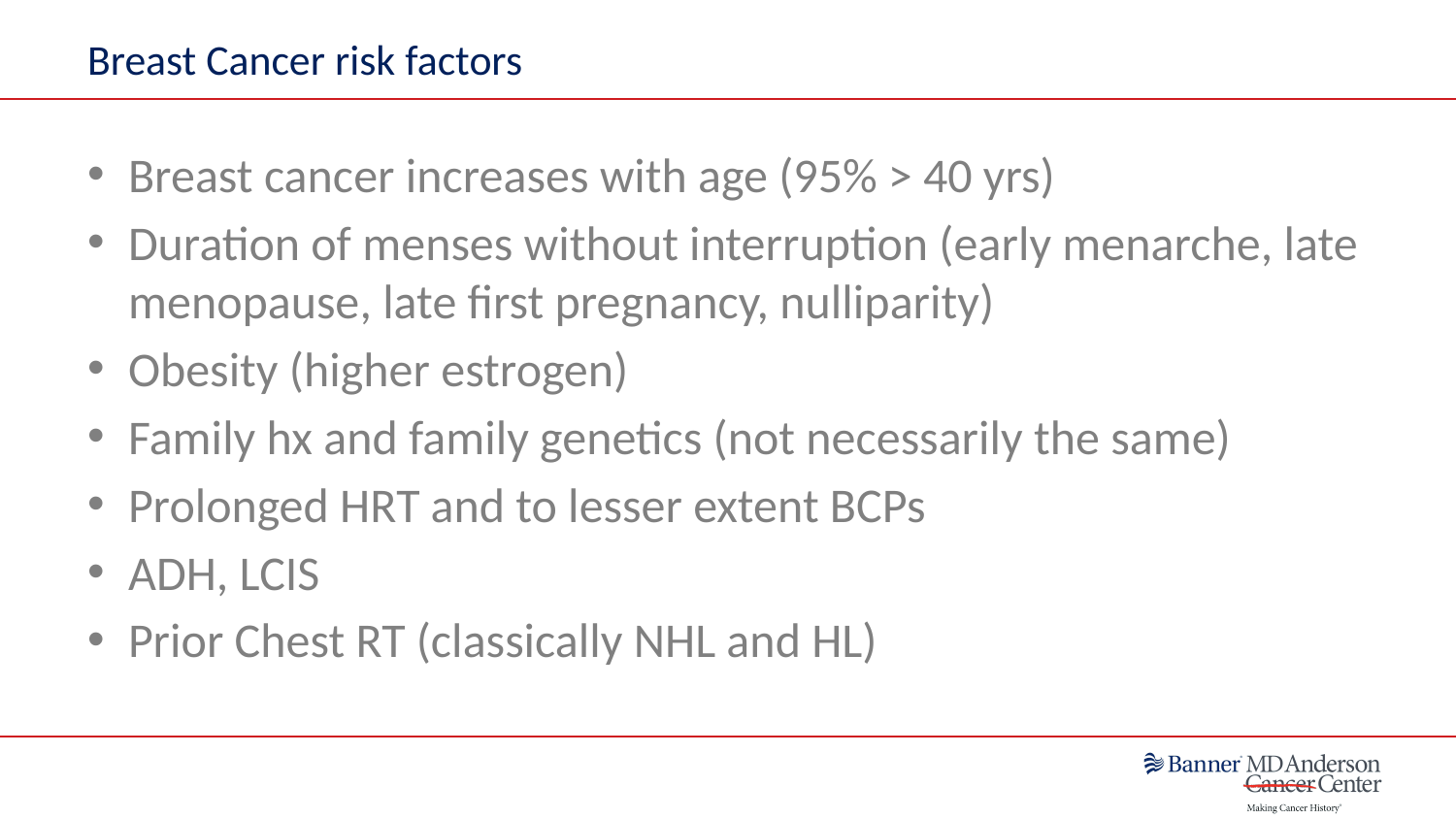

# Breast Cancer risk factors
Breast cancer increases with age (95% > 40 yrs)
Duration of menses without interruption (early menarche, late menopause, late first pregnancy, nulliparity)
Obesity (higher estrogen)
Family hx and family genetics (not necessarily the same)
Prolonged HRT and to lesser extent BCPs
ADH, LCIS
Prior Chest RT (classically NHL and HL)